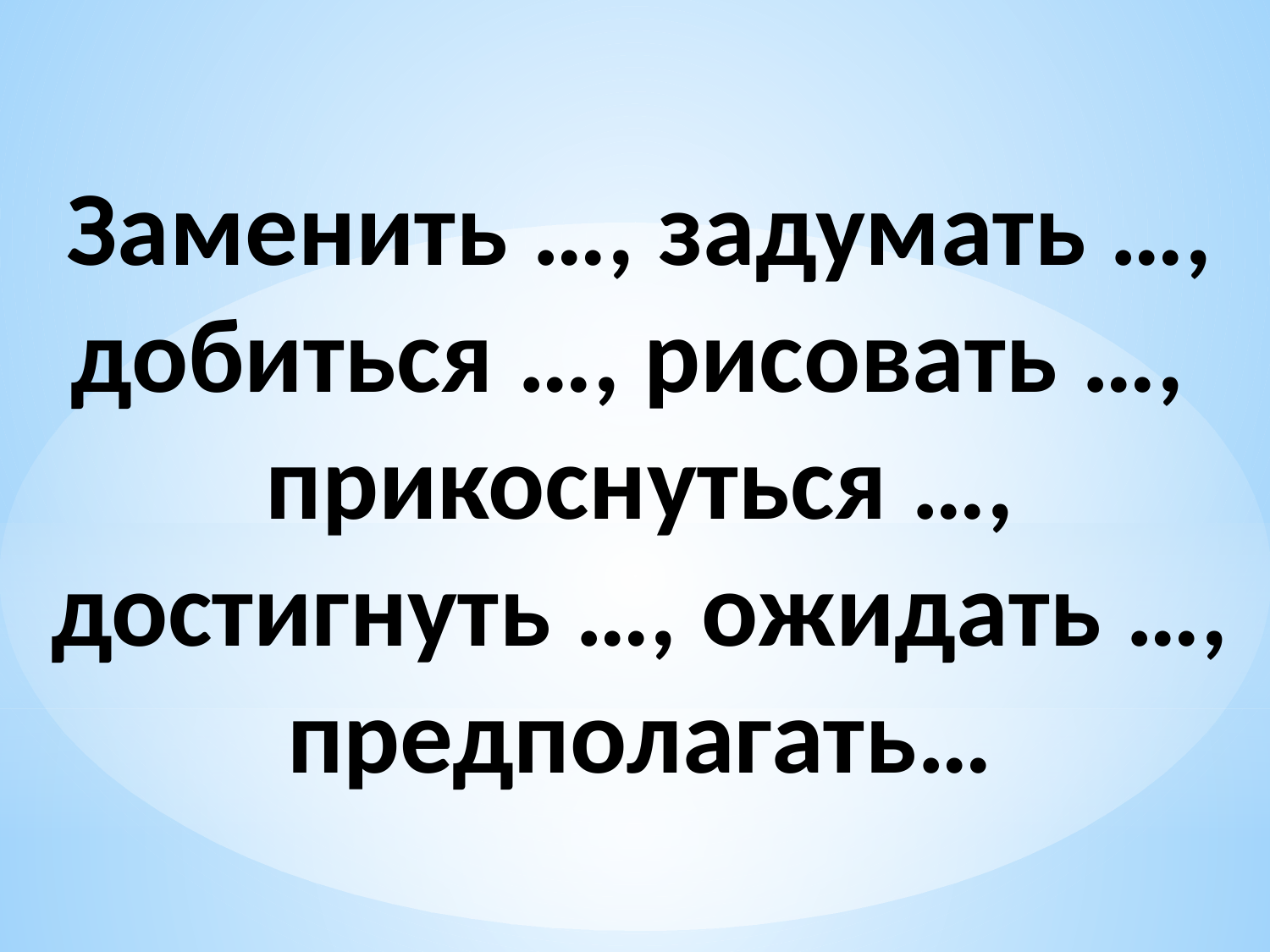

Заменить …, задумать …,
добиться …, рисовать …,
прикоснуться …,
достигнуть …, ожидать …,
предполагать…